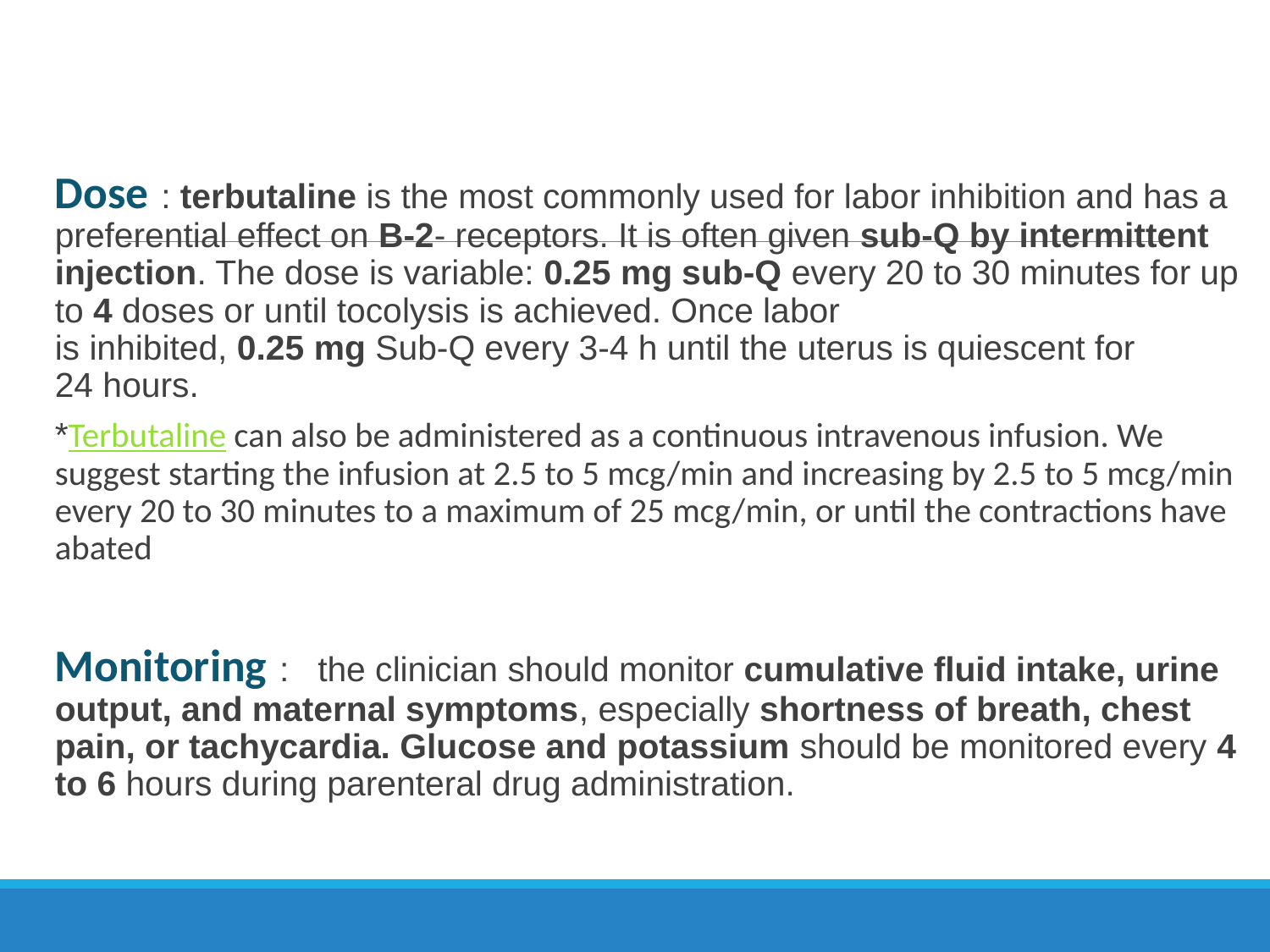

Dose : terbutaline is the most commonly used for labor inhibition and has a preferential effect on B-2- receptors. It is often given sub-Q by intermittent injection. The dose is variable: 0.25 mg sub-Q every 20 to 30 minutes for up to 4 doses or until tocolysis is achieved. Once labor is inhibited, 0.25 mg Sub-Q every 3-4 h until the uterus is quiescent for 24 hours.
*Terbutaline can also be administered as a continuous intravenous infusion. We suggest starting the infusion at 2.5 to 5 mcg/min and increasing by 2.5 to 5 mcg/min every 20 to 30 minutes to a maximum of 25 mcg/min, or until the contractions have abated

Monitoring :   the clinician should monitor cumulative fluid intake, urine output, and maternal symptoms, especially shortness of breath, chest pain, or tachycardia. Glucose and potassium should be monitored every 4 to 6 hours during parenteral drug administration.